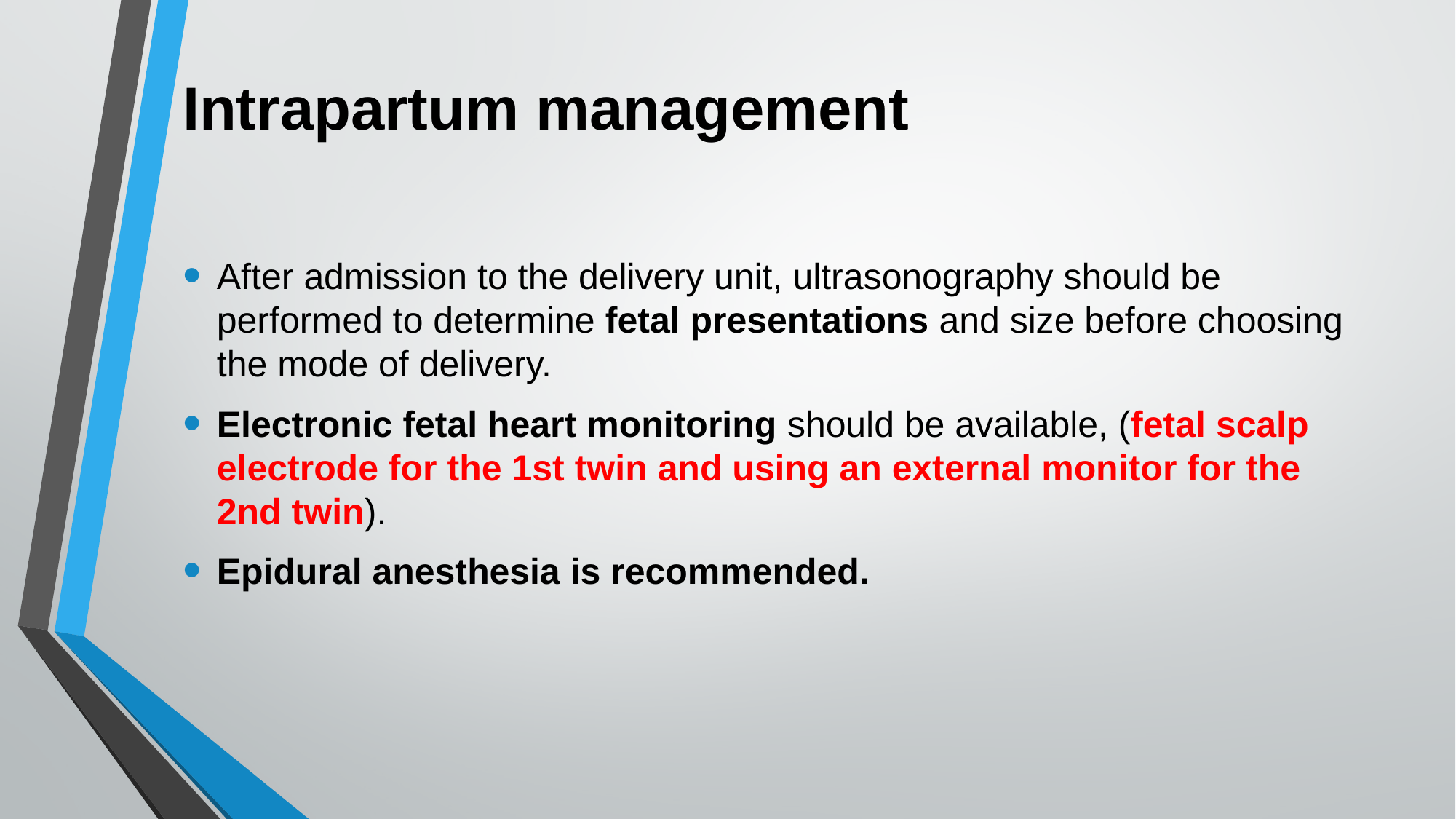

# Intrapartum management
After admission to the delivery unit, ultrasonography should be performed to determine fetal presentations and size before choosing the mode of delivery.
Electronic fetal heart monitoring should be available, (fetal scalp electrode for the 1st twin and using an external monitor for the 2nd twin).
Epidural anesthesia is recommended.